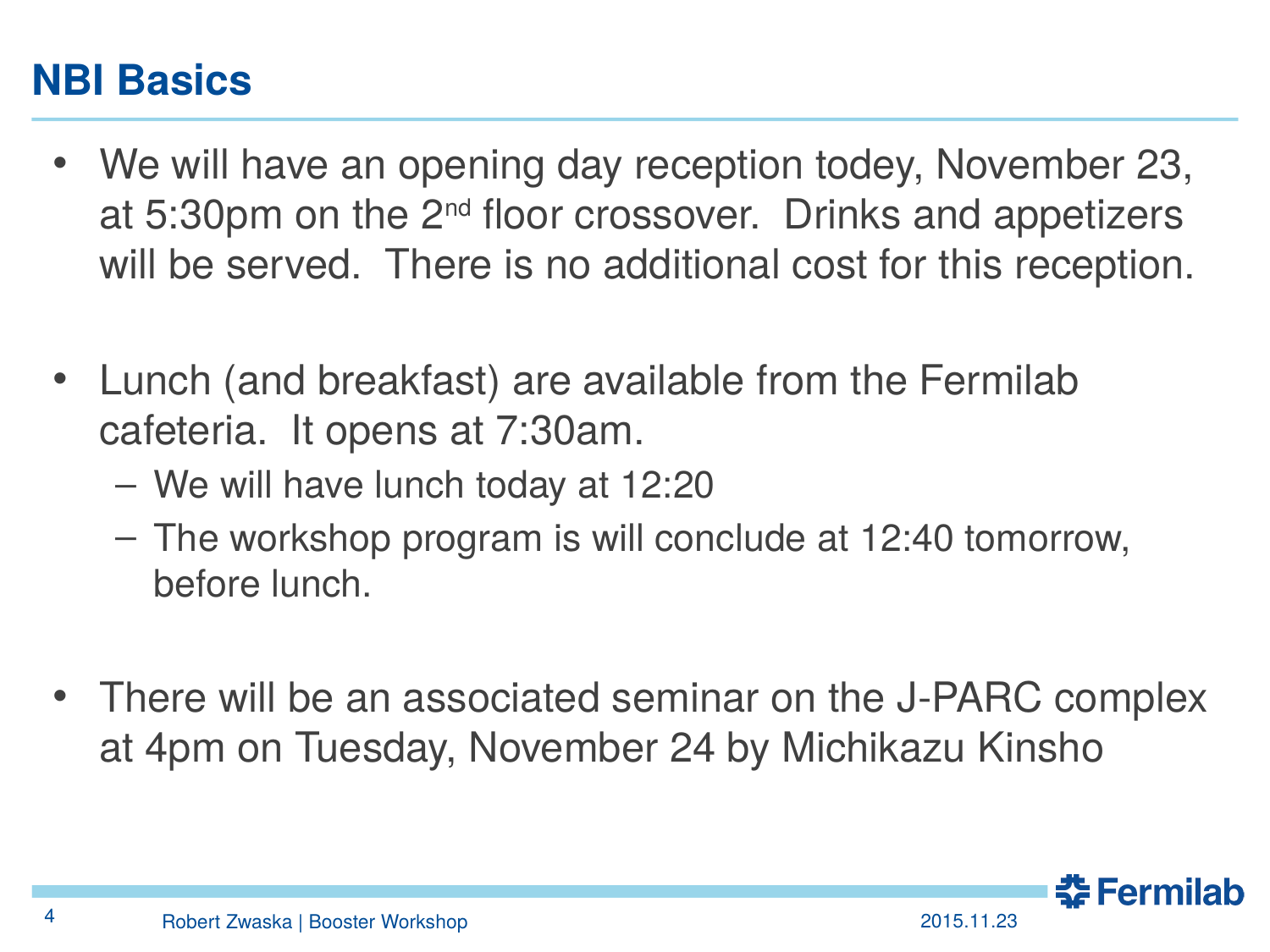

# NBI Basics
We will have an opening day reception todey, November 23, at 5:30pm on the 2nd floor crossover.  Drinks and appetizers will be served.  There is no additional cost for this reception.

Lunch (and breakfast) are available from the Fermilab cafeteria.  It opens at 7:30am.
We will have lunch today at 12:20
The workshop program is will conclude at 12:40 tomorrow, before lunch.

There will be an associated seminar on the J-PARC complex at 4pm on Tuesday, November 24 by Michikazu Kinsho